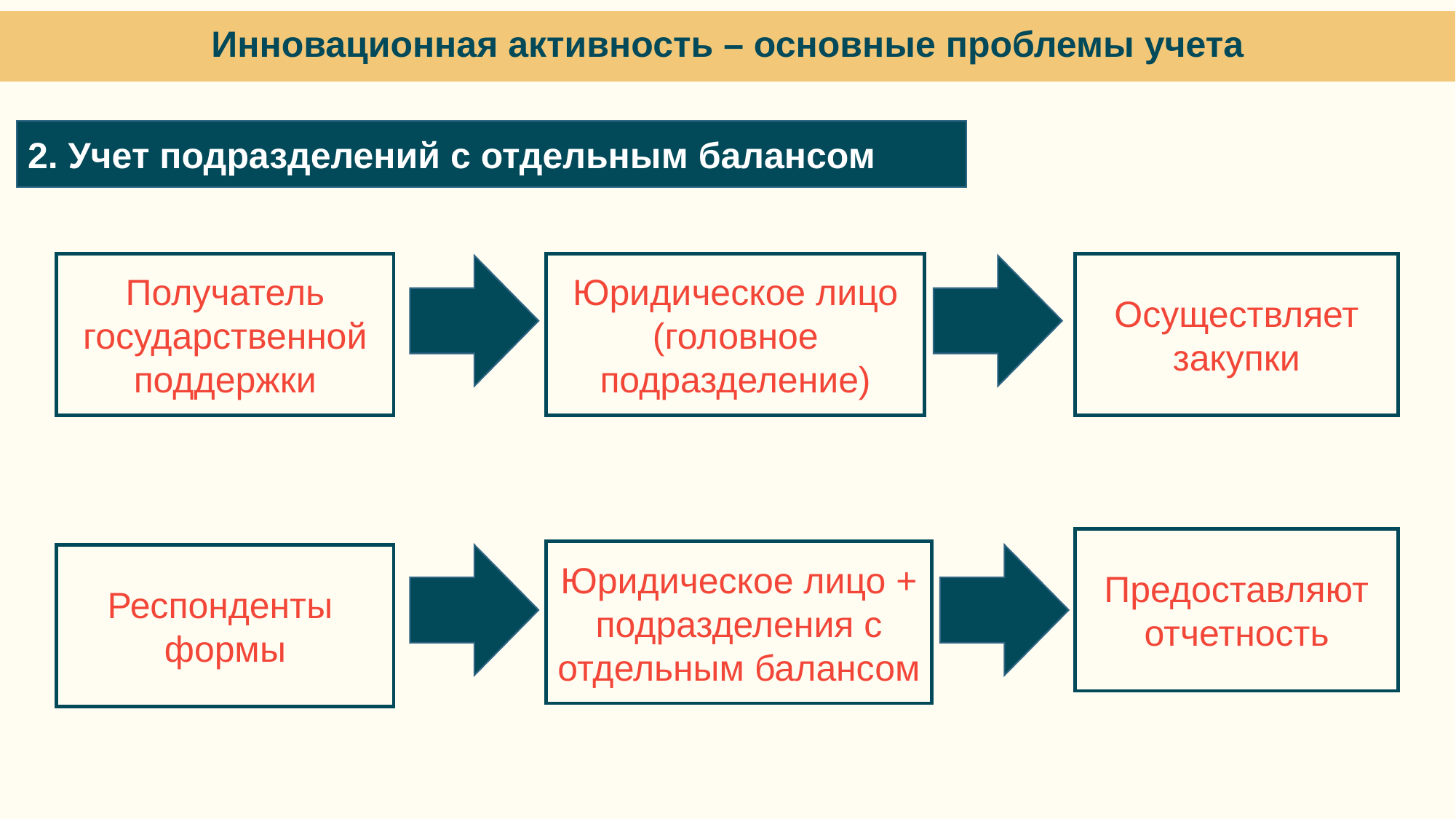

Инновационная активность – основные проблемы учета
2. Учет подразделений с отдельным балансом
Осуществляет закупки
Получатель государственной поддержки
Юридическое лицо (головное подразделение)

Предоставляют отчетность
Юридическое лицо + подразделения с отдельным балансом
Респонденты
формы